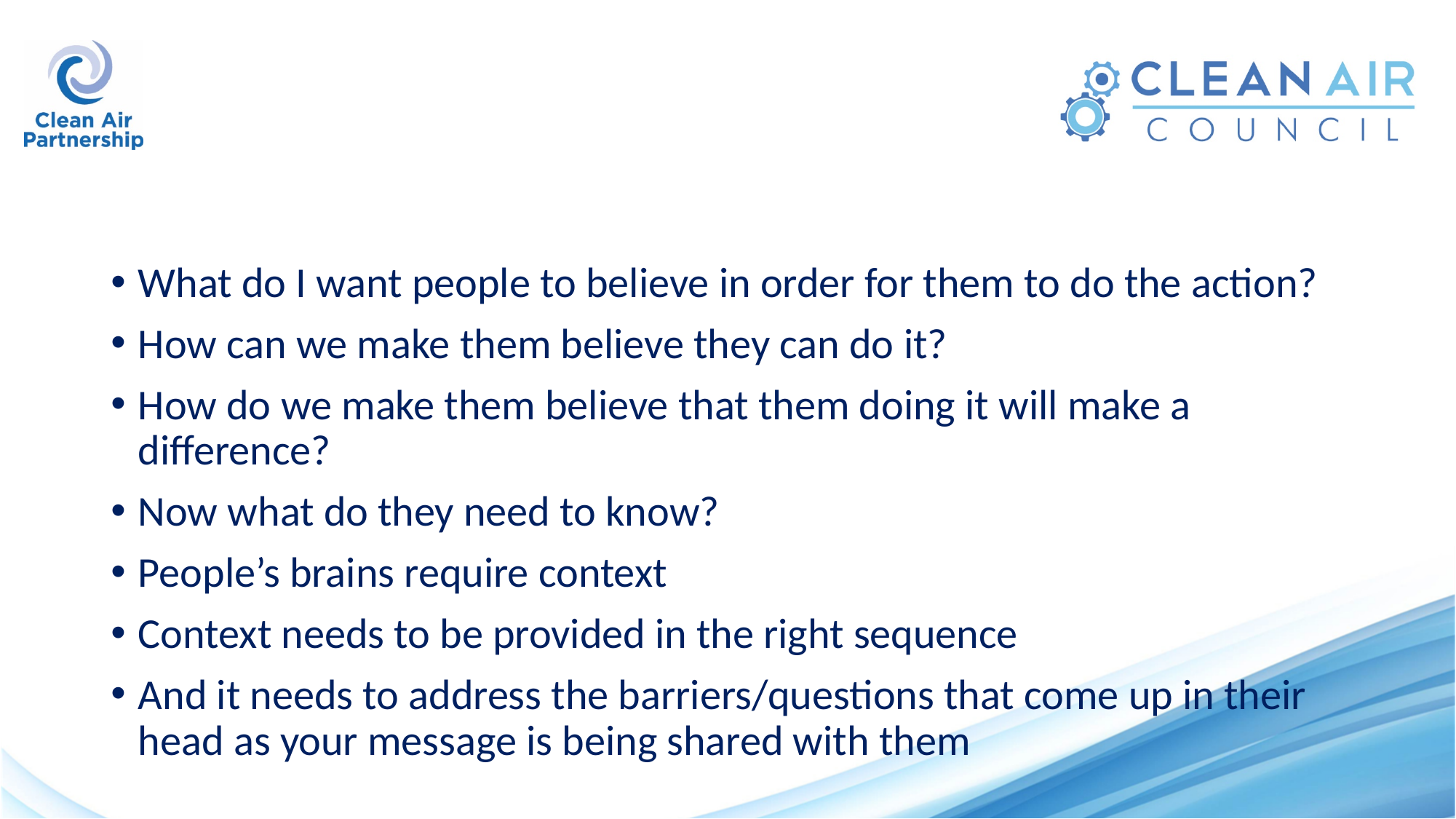

#
What do I want people to believe in order for them to do the action?
How can we make them believe they can do it?
How do we make them believe that them doing it will make a difference?
Now what do they need to know?
People’s brains require context
Context needs to be provided in the right sequence
And it needs to address the barriers/questions that come up in their head as your message is being shared with them